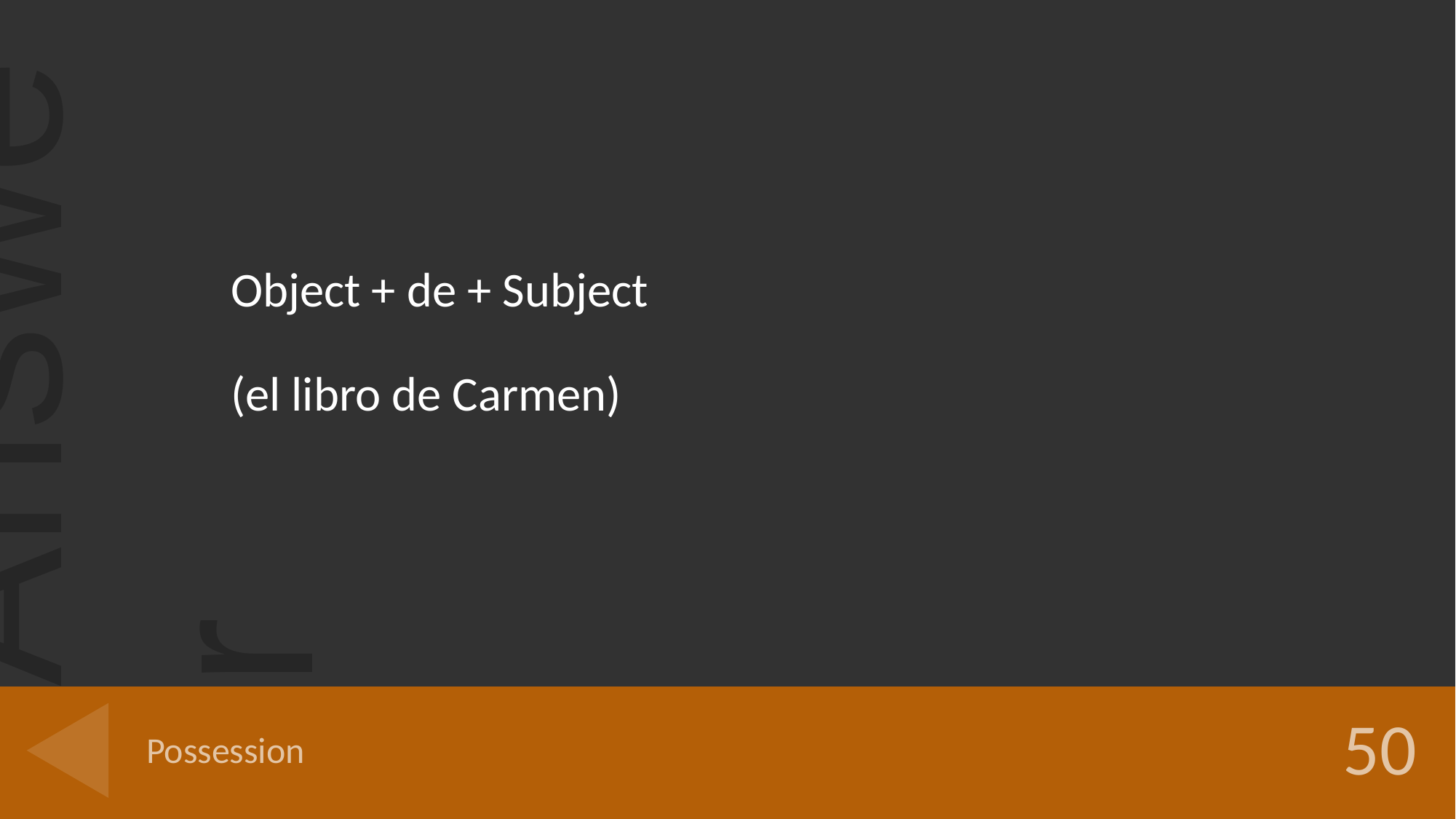

Object + de + Subject

(el libro de Carmen)
# Possession
50